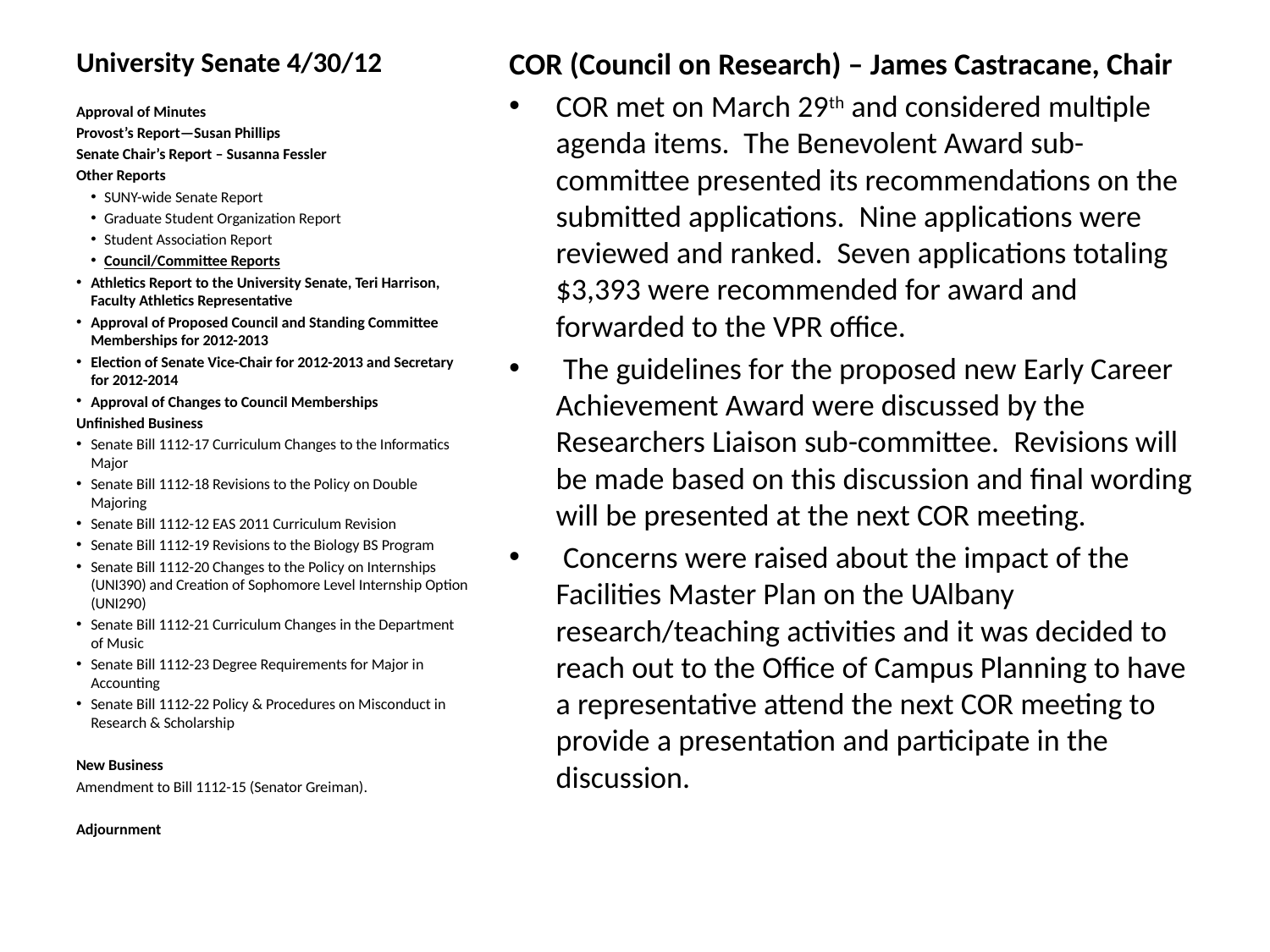

# University Senate 4/30/12
COR (Council on Research) – James Castracane, Chair
COR met on March 29th and considered multiple agenda items.  The Benevolent Award sub-committee presented its recommendations on the submitted applications.  Nine applications were reviewed and ranked.  Seven applications totaling $3,393 were recommended for award and forwarded to the VPR office.
 The guidelines for the proposed new Early Career Achievement Award were discussed by the Researchers Liaison sub-committee.  Revisions will be made based on this discussion and final wording will be presented at the next COR meeting.
 Concerns were raised about the impact of the Facilities Master Plan on the UAlbany research/teaching activities and it was decided to reach out to the Office of Campus Planning to have a representative attend the next COR meeting to provide a presentation and participate in the discussion.

Approval of Minutes
Provost’s Report—Susan Phillips
Senate Chair’s Report – Susanna Fessler
Other Reports
SUNY-wide Senate Report
Graduate Student Organization Report
Student Association Report
Council/Committee Reports
Athletics Report to the University Senate, Teri Harrison, Faculty Athletics Representative
Approval of Proposed Council and Standing Committee Memberships for 2012-2013
Election of Senate Vice-Chair for 2012-2013 and Secretary for 2012-2014
Approval of Changes to Council Memberships
Unfinished Business
Senate Bill 1112-17 Curriculum Changes to the Informatics Major
Senate Bill 1112-18 Revisions to the Policy on Double Majoring
Senate Bill 1112-12 EAS 2011 Curriculum Revision
Senate Bill 1112-19 Revisions to the Biology BS Program
Senate Bill 1112-20 Changes to the Policy on Internships (UNI390) and Creation of Sophomore Level Internship Option (UNI290)
Senate Bill 1112-21 Curriculum Changes in the Department of Music
Senate Bill 1112-23 Degree Requirements for Major in Accounting
Senate Bill 1112-22 Policy & Procedures on Misconduct in Research & Scholarship

New Business
Amendment to Bill 1112-15 (Senator Greiman).

Adjournment